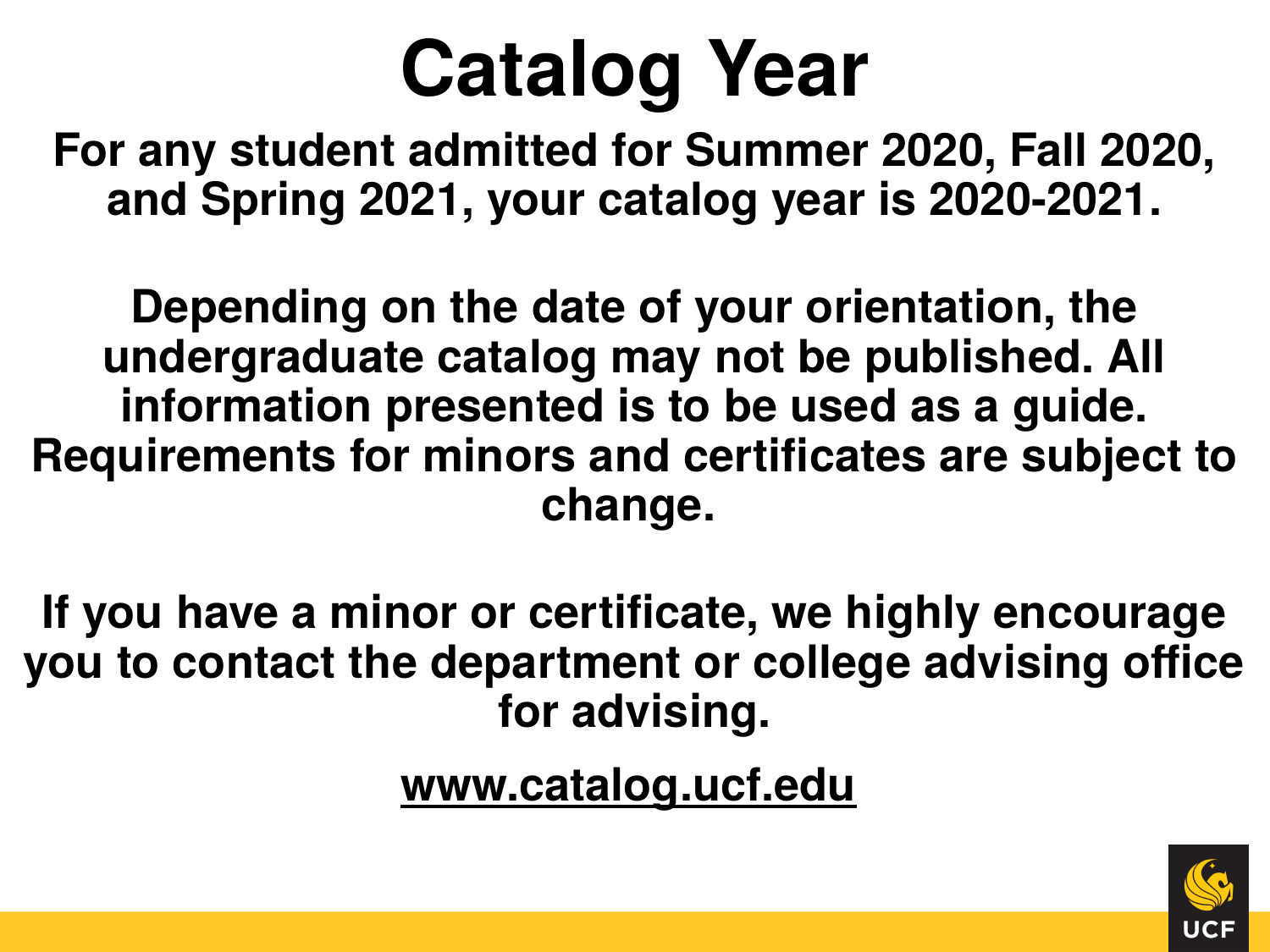

Catalog Year
#
For any student admitted for Summer 2020, Fall 2020, and Spring 2021, your catalog year is 2020-2021.

Depending on the date of your orientation, the undergraduate catalog may not be published. All information presented is to be used as a guide. Requirements for minors and certificates are subject to change.

If you have a minor or certificate, we highly encourage you to contact the department or college advising office for advising.
www.catalog.ucf.edu

.